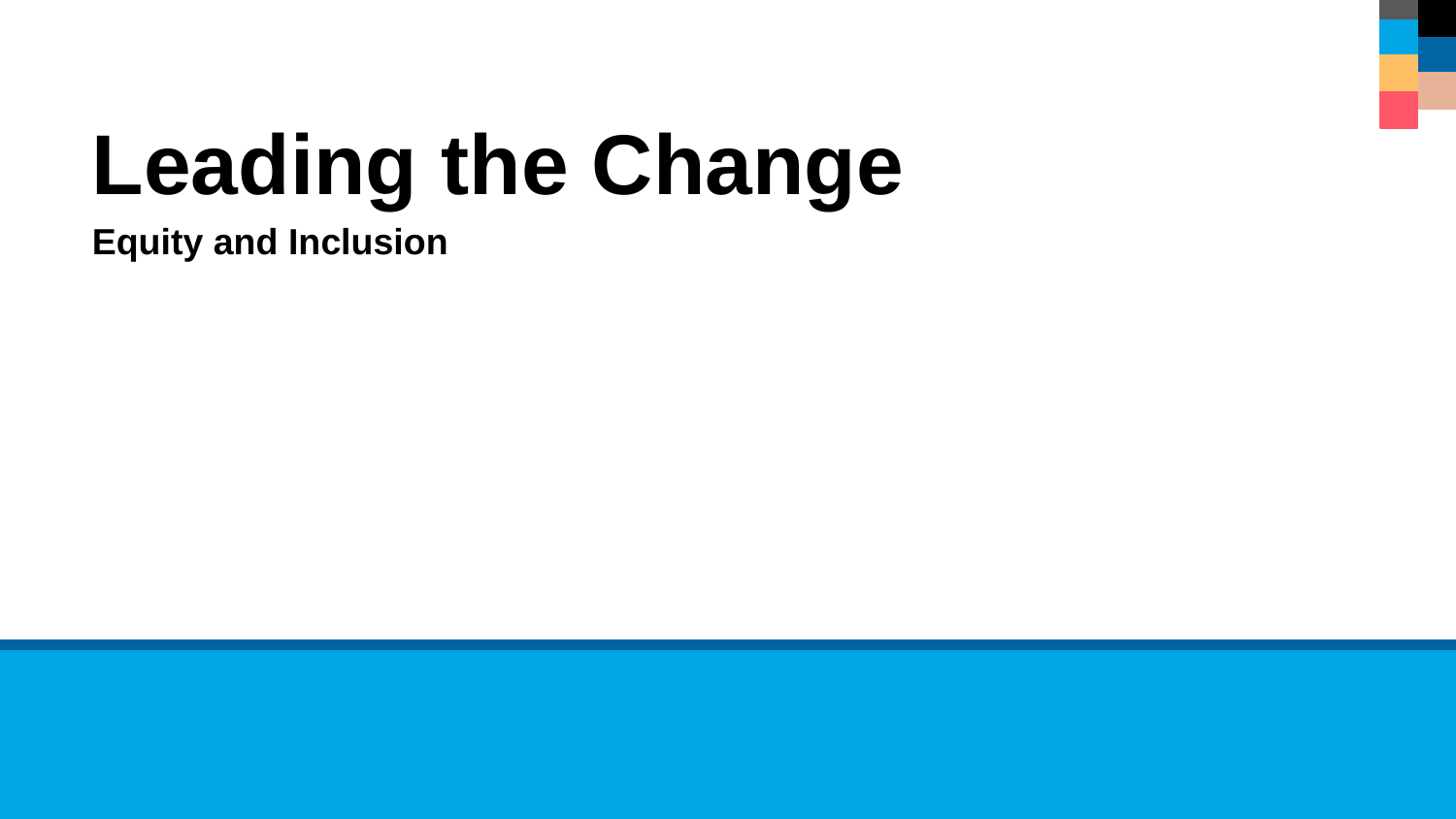

# Leading the Change
Equity and Inclusion